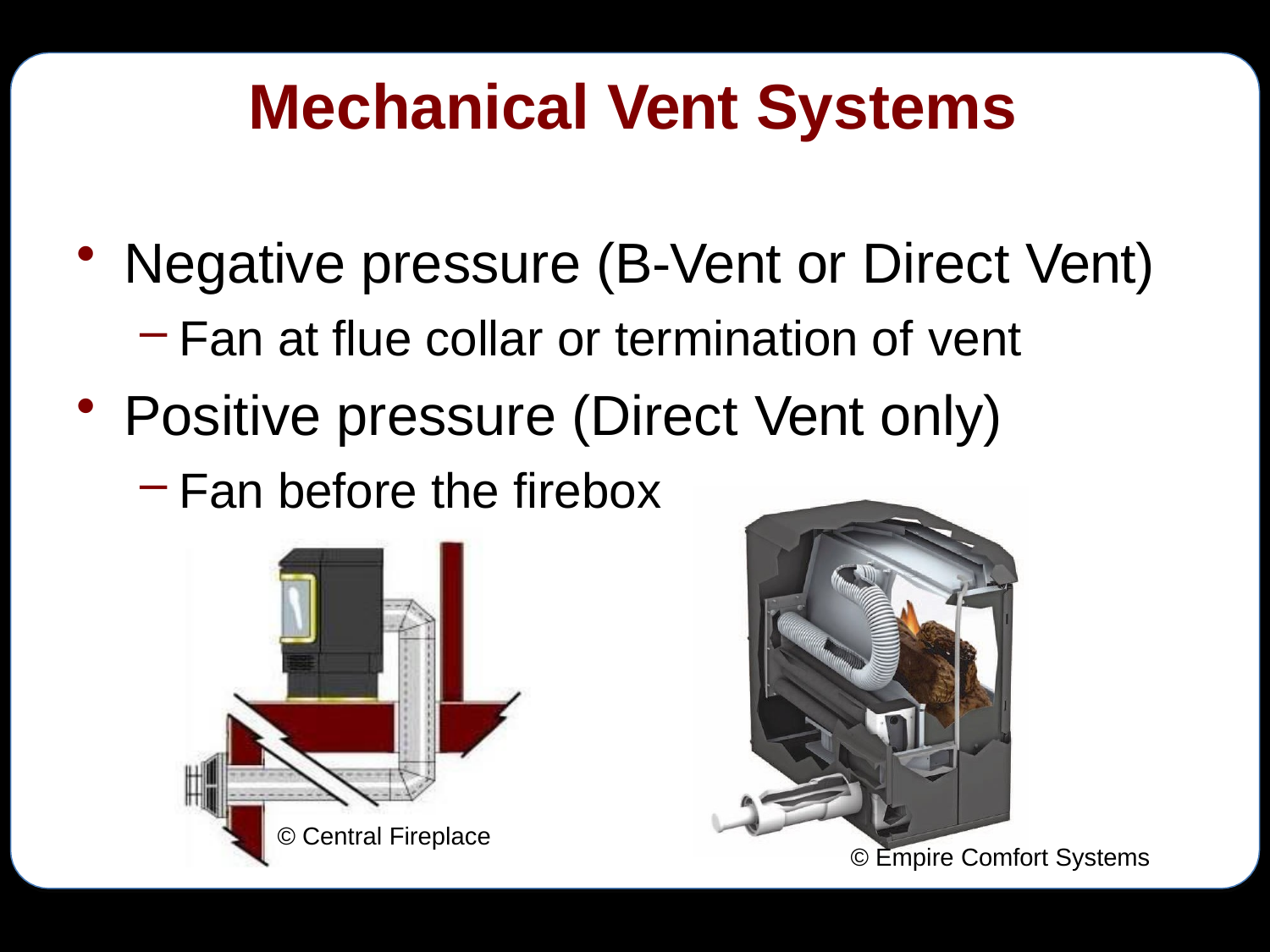

# Mechanical Vent Systems
Negative pressure (B-Vent or Direct Vent)
Fan at flue collar or termination of vent
Positive pressure (Direct Vent only)
Fan before the firebox

© Central Fireplace
© Empire Comfort Systems